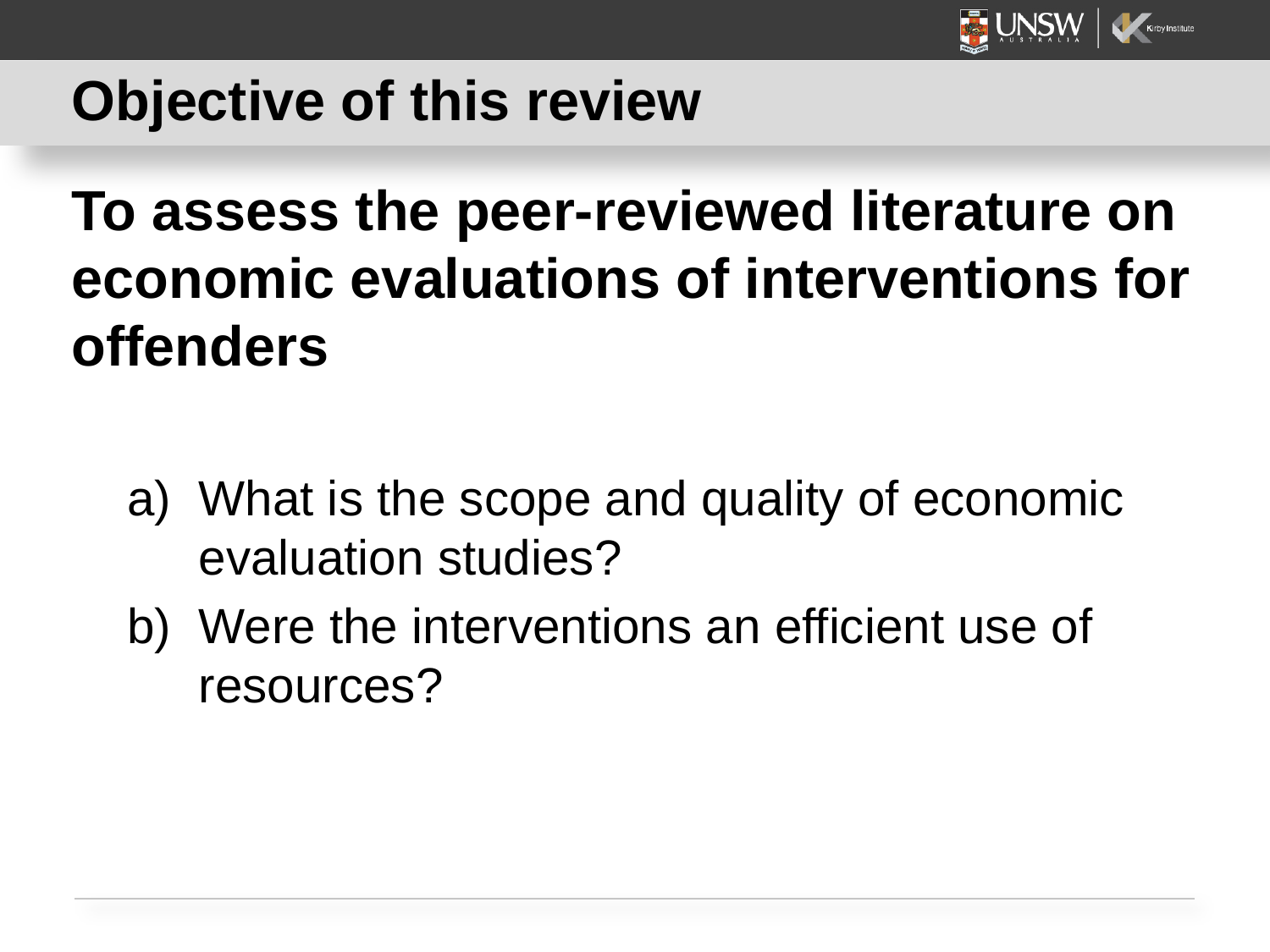

# Objective of this review
To assess the peer-reviewed literature on economic evaluations of interventions for offenders

What is the scope and quality of economic evaluation studies?
Were the interventions an efficient use of resources?